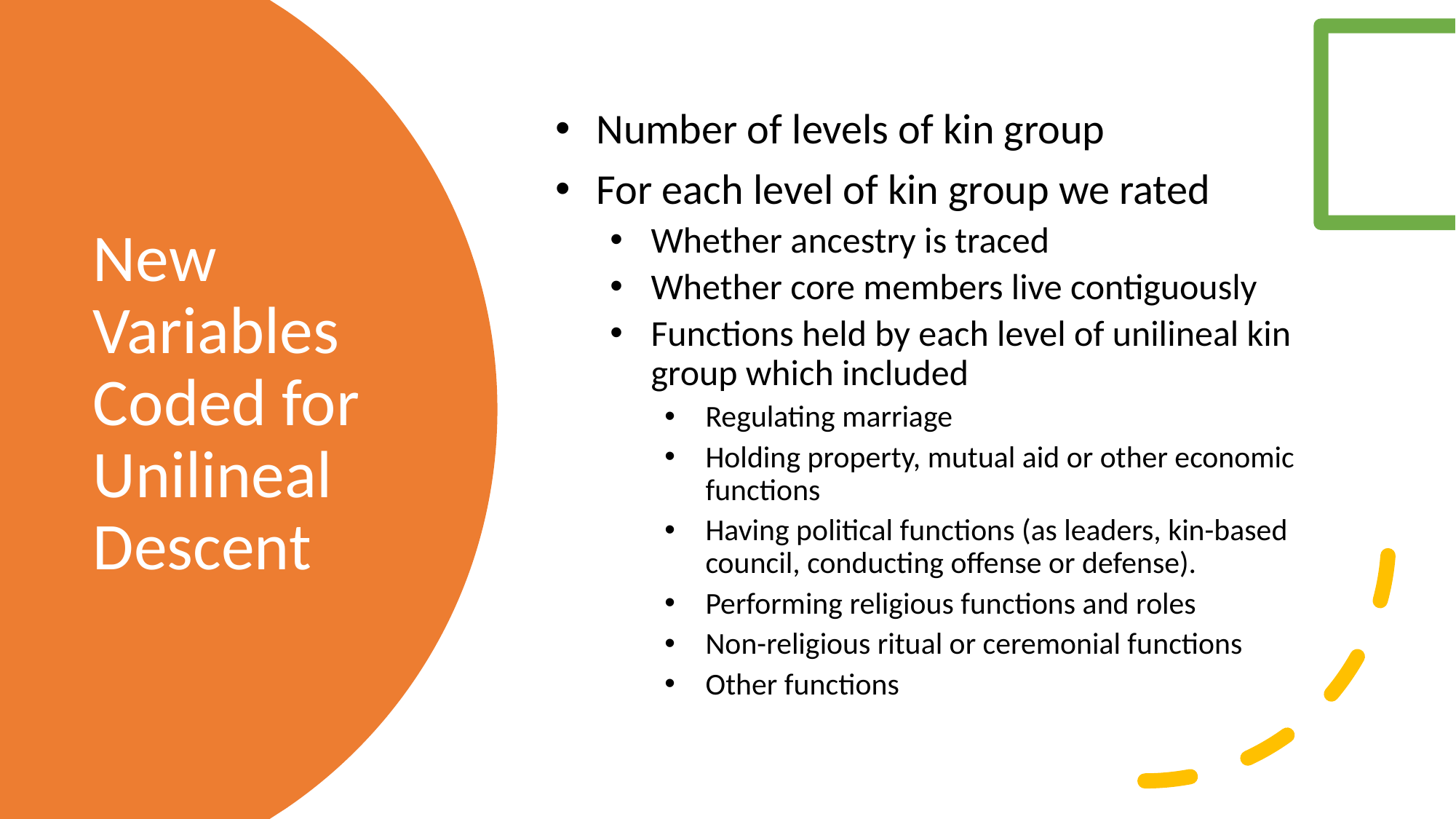

Number of levels of kin group
For each level of kin group we rated
Whether ancestry is traced
Whether core members live contiguously
Functions held by each level of unilineal kin group which included
Regulating marriage
Holding property, mutual aid or other economic functions
Having political functions (as leaders, kin-based council, conducting offense or defense).
Performing religious functions and roles
Non-religious ritual or ceremonial functions
Other functions
# New Variables Coded for Unilineal Descent